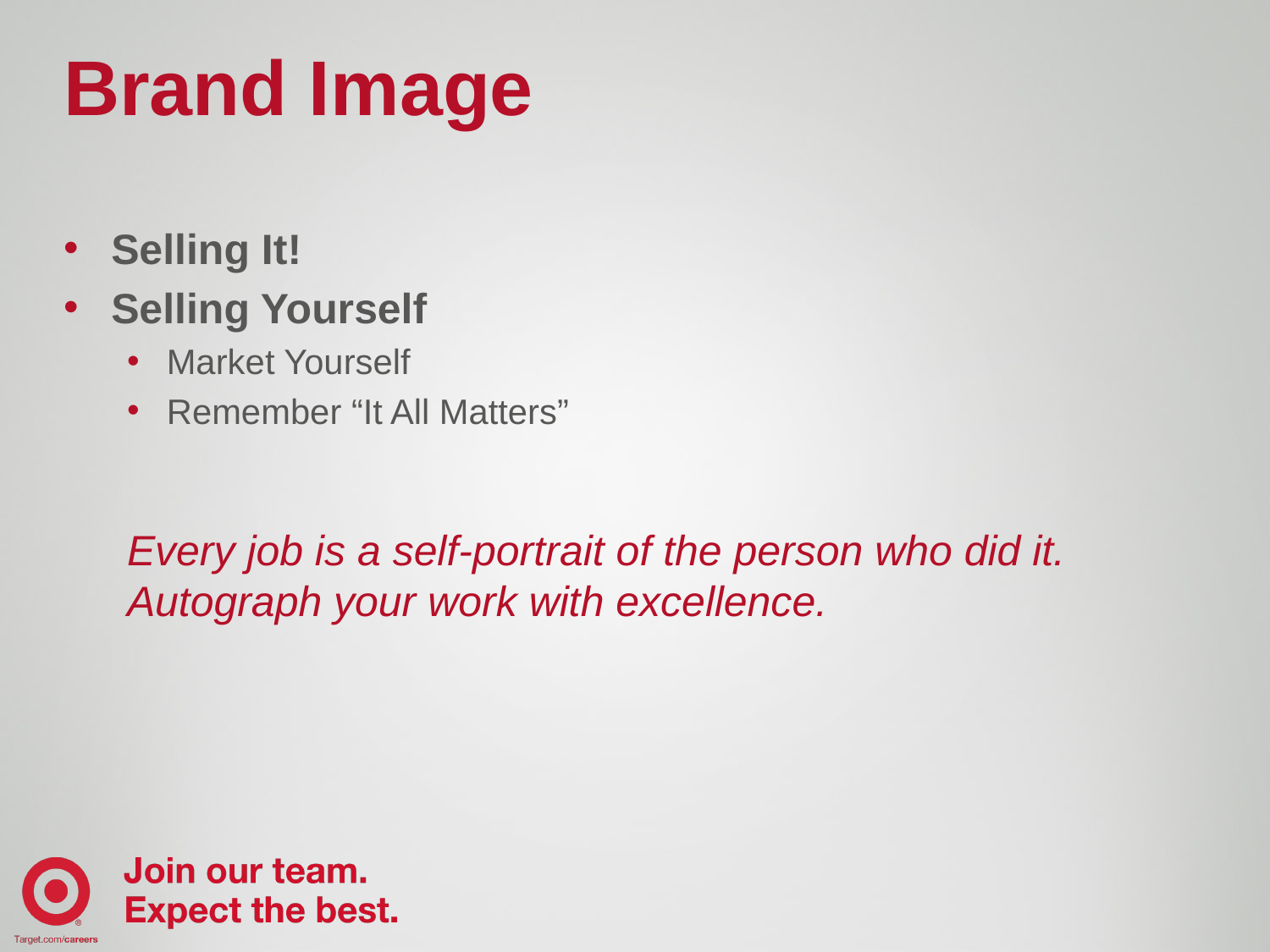

# Brand Image
Selling It!
Selling Yourself
Market Yourself
Remember “It All Matters”

Every job is a self-portrait of the person who did it.  Autograph your work with excellence.